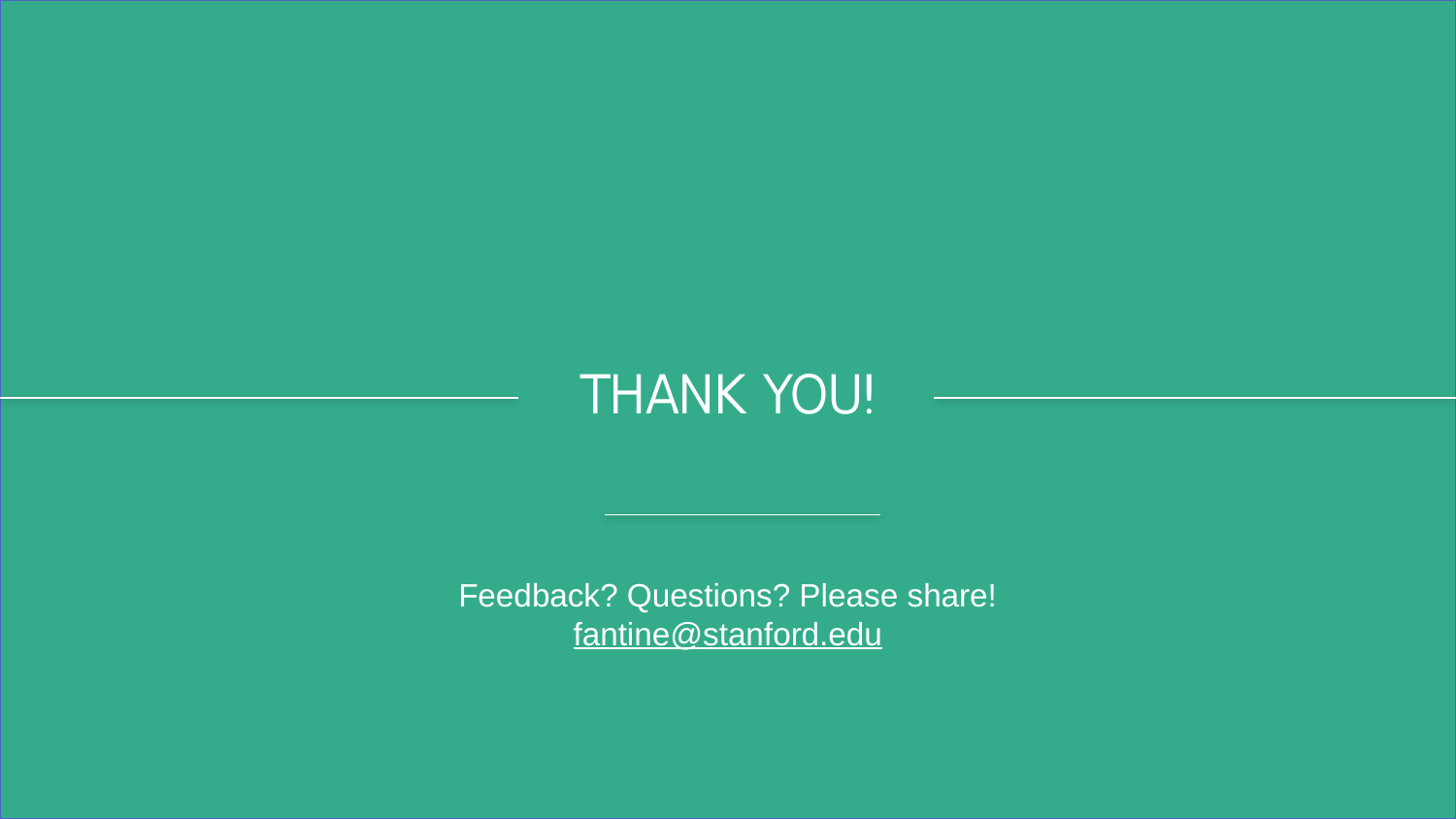

# THANK YOU!
Feedback? Questions? Please share!
fantine@stanford.edu